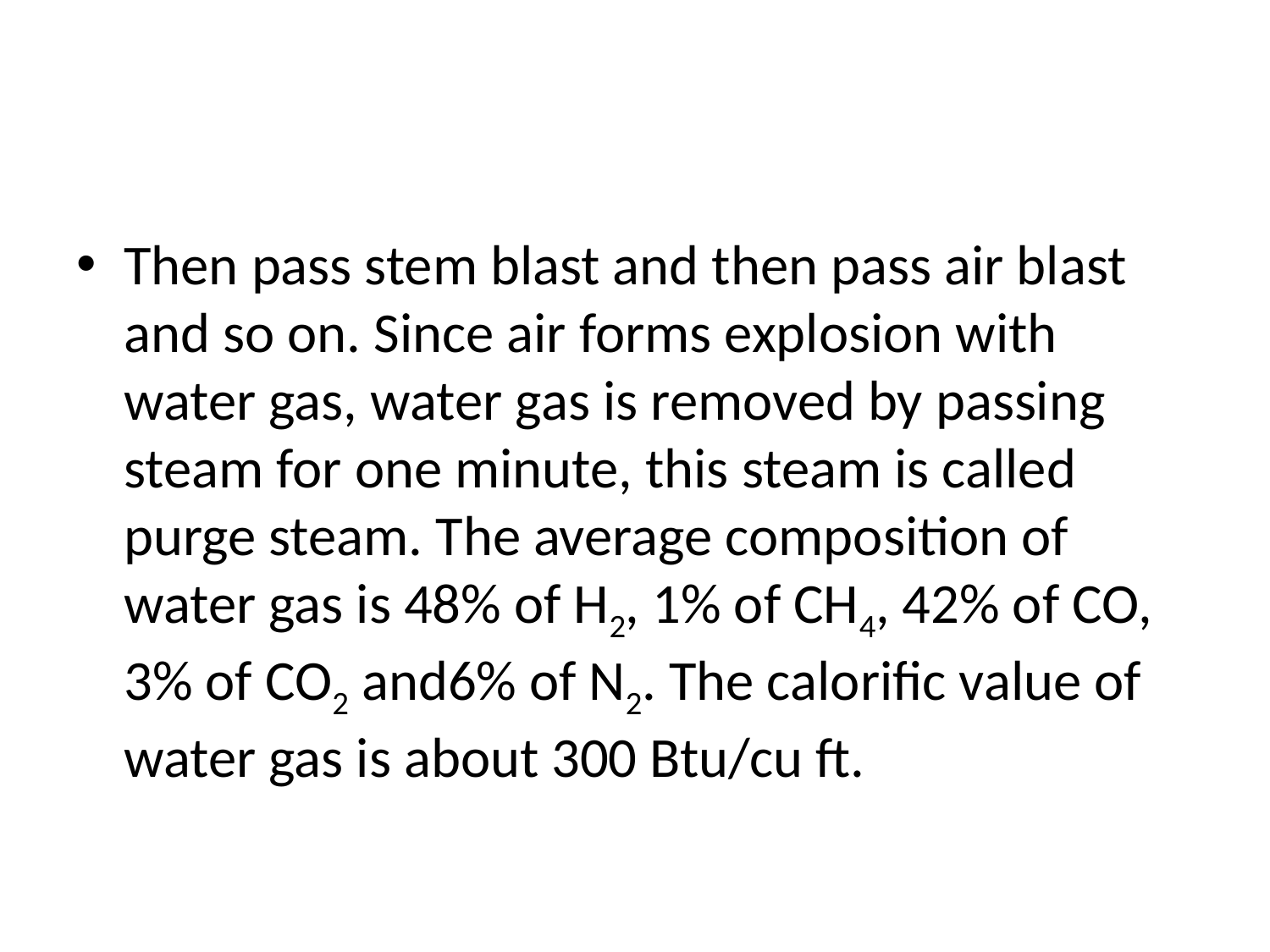

#
Then pass stem blast and then pass air blast and so on. Since air forms explosion with water gas, water gas is removed by passing steam for one minute, this steam is called purge steam. The average composition of water gas is 48% of H2, 1% of CH4, 42% of CO, 3% of CO2 and6% of N2. The calorific value of water gas is about 300 Btu/cu ft.